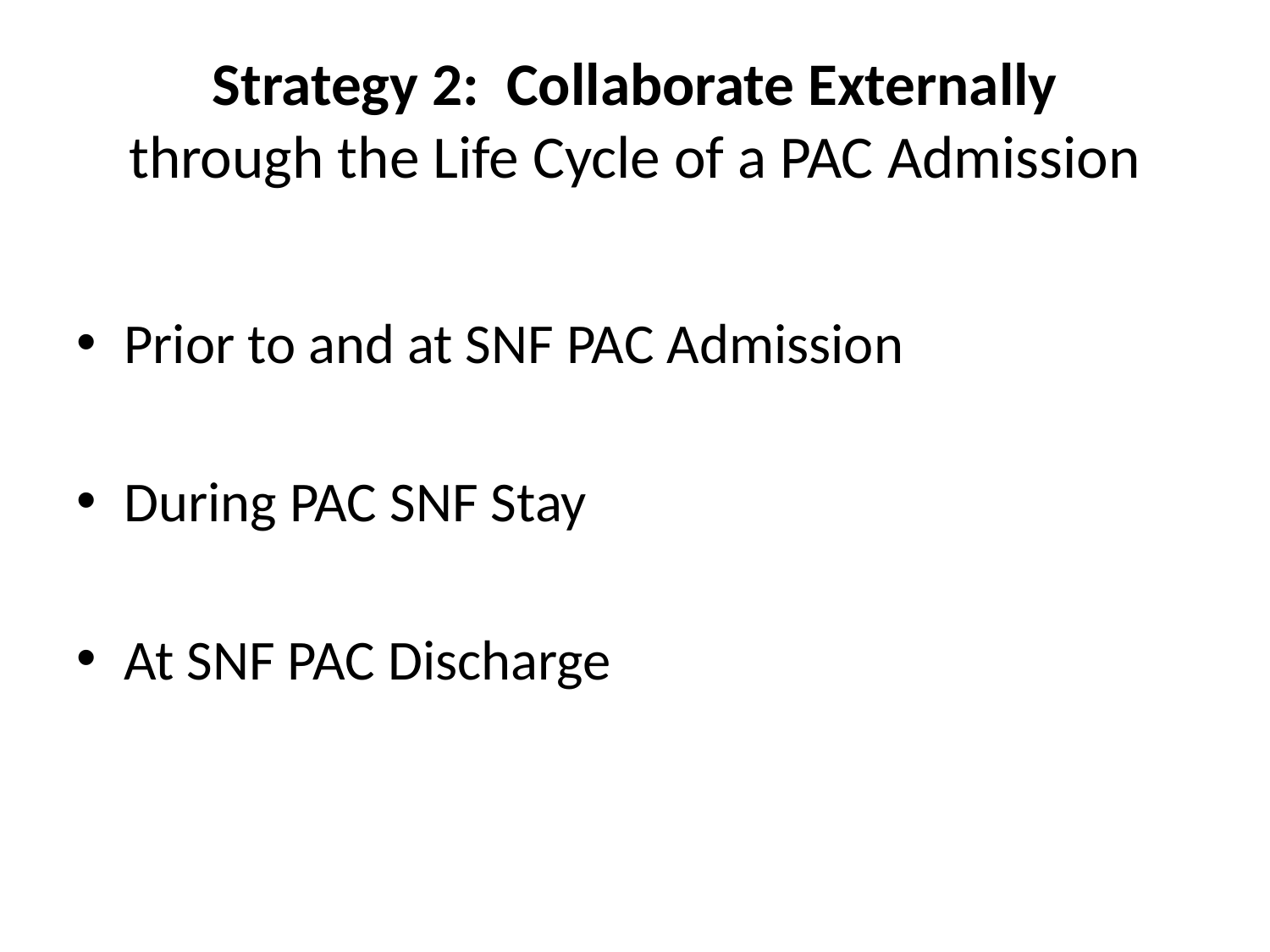

# Strategy 2:  Collaborate Externally through the Life Cycle of a PAC Admission

Prior to and at SNF PAC Admission

During PAC SNF Stay

At SNF PAC Discharge